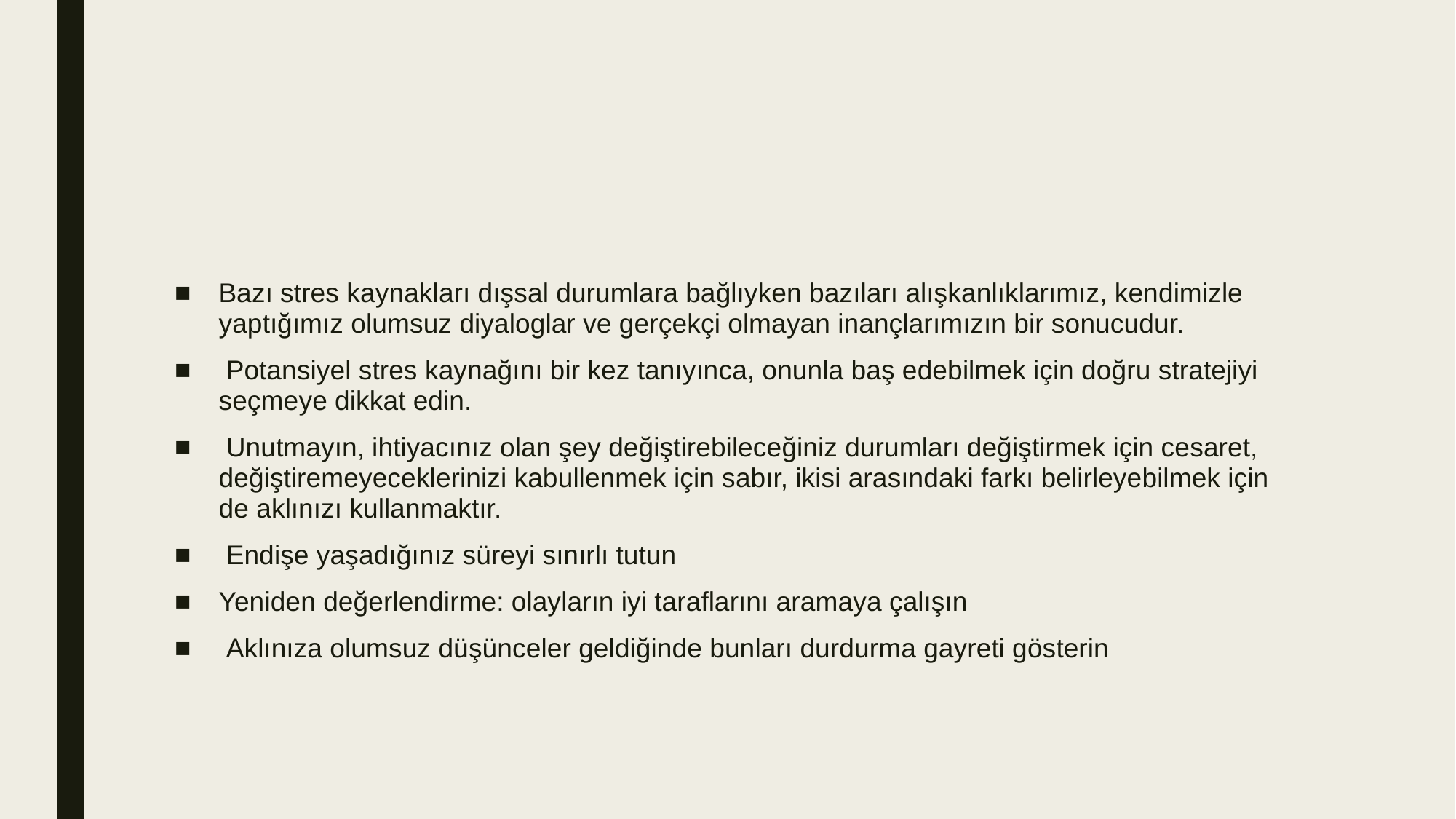

Bazı stres kaynakları dışsal durumlara bağlıyken bazıları alışkanlıklarımız, kendimizle yaptığımız olumsuz diyaloglar ve gerçekçi olmayan inançlarımızın bir sonucudur.
 Potansiyel stres kaynağını bir kez tanıyınca, onunla baş edebilmek için doğru stratejiyi seçmeye dikkat edin.
 Unutmayın, ihtiyacınız olan şey değiştirebileceğiniz durumları değiştirmek için cesaret, değiştiremeyeceklerinizi kabullenmek için sabır, ikisi arasındaki farkı belirleyebilmek için de aklınızı kullanmaktır.
 Endişe yaşadığınız süreyi sınırlı tutun
Yeniden değerlendirme: olayların iyi taraflarını aramaya çalışın
 Aklınıza olumsuz düşünceler geldiğinde bunları durdurma gayreti gösterin